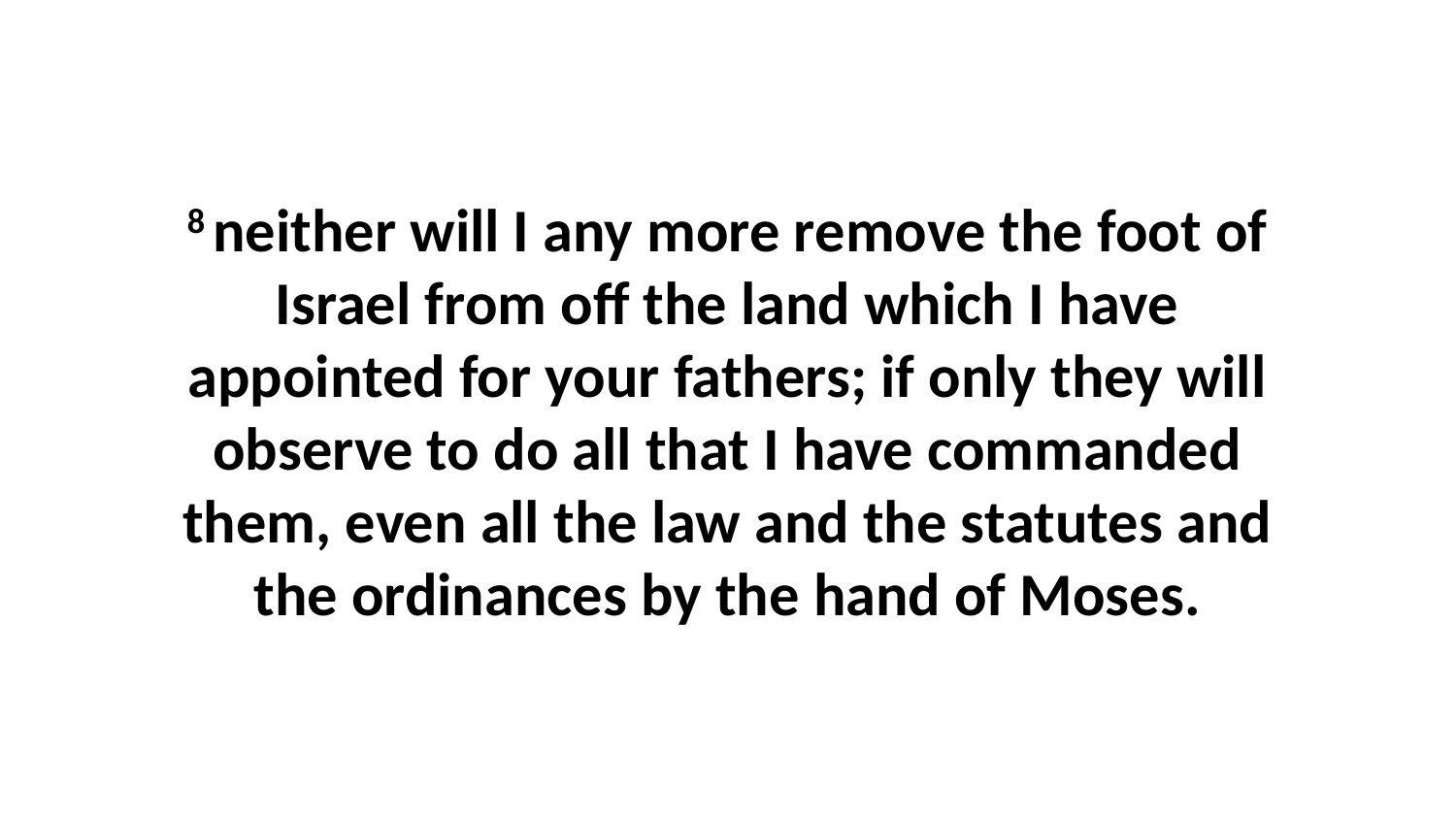

8 neither will I any more remove the foot of Israel from off the land which I have appointed for your fathers; if only they will observe to do all that I have commanded them, even all the law and the statutes and the ordinances by the hand of Moses.